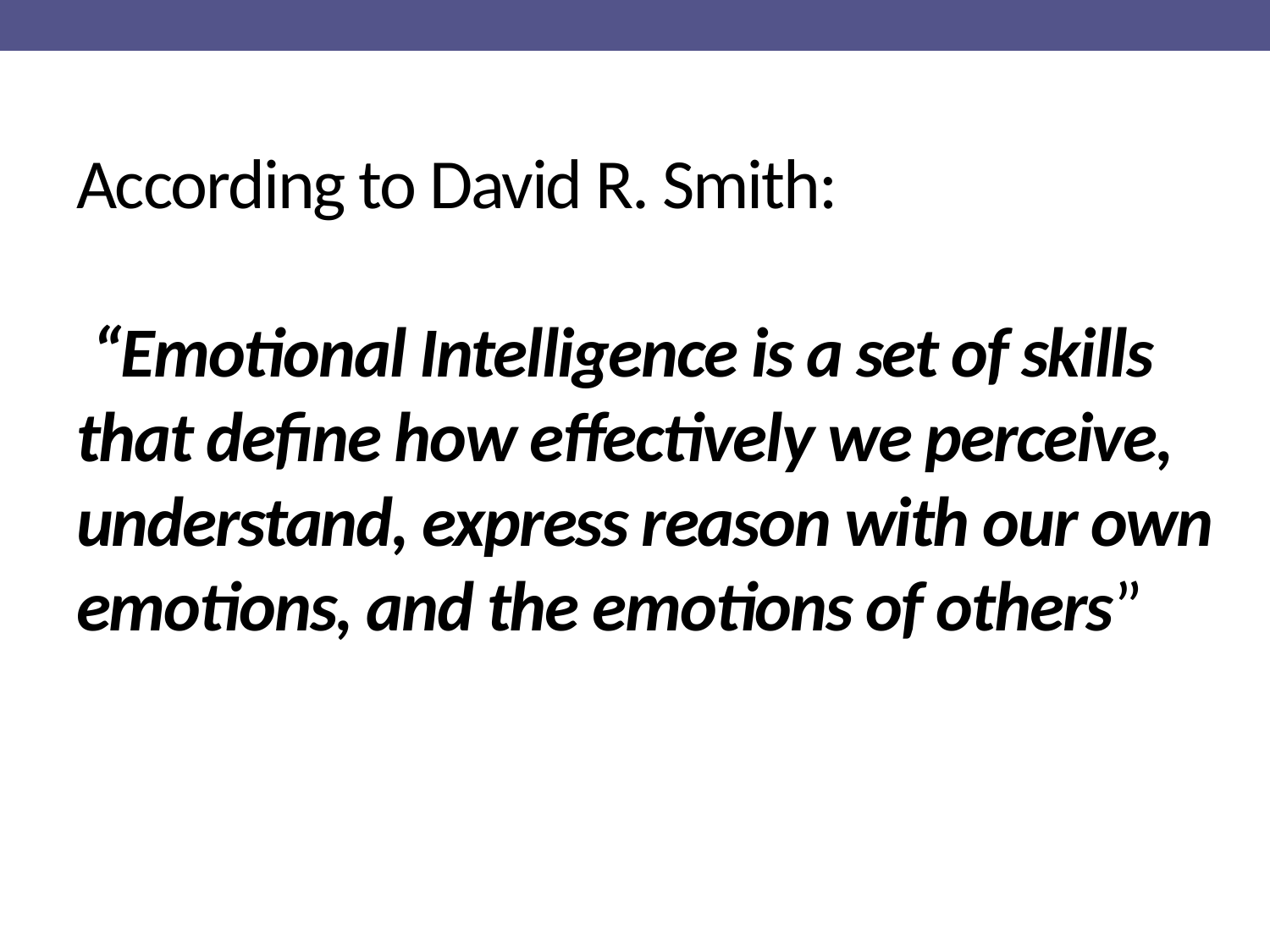

# According to David R. Smith: “Emotional Intelligence is a set of skills that define how effectively we perceive, understand, express reason with our own emotions, and the emotions of others”